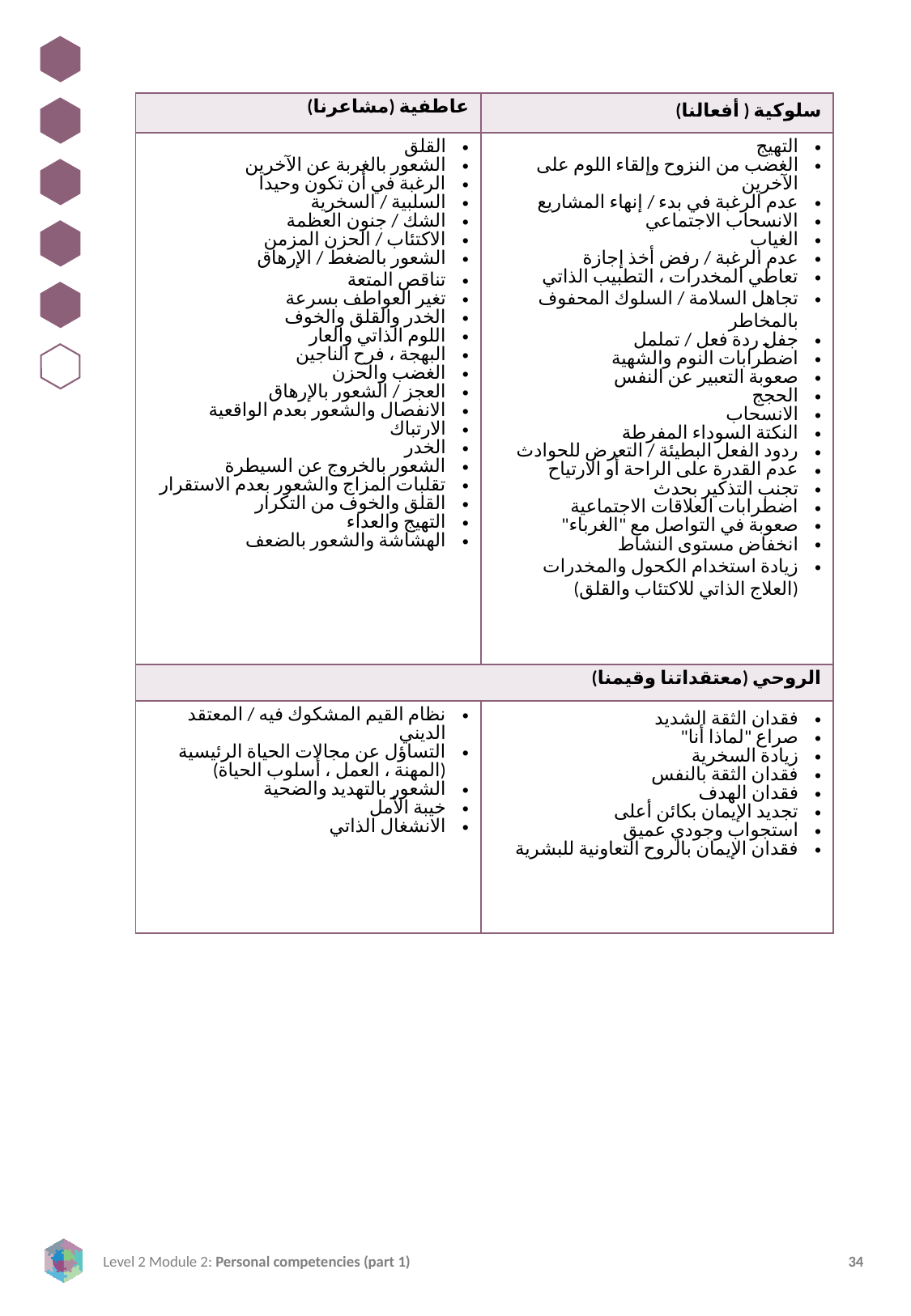

| عاطفية (مشاعرنا) | سلوكية ( أفعالنا) |
| --- | --- |
| القلق الشعور بالغربة عن الآخرين الرغبة في أن تكون وحيدا السلبية / السخرية الشك / جنون العظمة الاكتئاب / الحزن المزمن الشعور بالضغط / الإرهاق تناقص المتعة تغير العواطف بسرعة الخدر والقلق والخوف اللوم الذاتي والعار البهجة ، فرح الناجين الغضب والحزن العجز / الشعور بالإرهاق الانفصال والشعور بعدم الواقعية الارتباك الخدر الشعور بالخروج عن السيطرة تقلبات المزاج والشعور بعدم الاستقرار القلق والخوف من التكرار التهيج والعداء الهشاشة والشعور بالضعف | التهيج الغضب من النزوح وإلقاء اللوم على الآخرين عدم الرغبة في بدء / إنهاء المشاريع الانسحاب الاجتماعي الغياب عدم الرغبة / رفض أخذ إجازة تعاطي المخدرات ، التطبيب الذاتي تجاهل السلامة / السلوك المحفوف بالمخاطر جفل ردة فعل / تململ اضطرابات النوم والشهية صعوبة التعبير عن النفس الحجج الانسحاب النكتة السوداء المفرطة ردود الفعل البطيئة / التعرض للحوادث عدم القدرة على الراحة أو الارتياح تجنب التذكير بحدث اضطرابات العلاقات الاجتماعية صعوبة في التواصل مع "الغرباء" انخفاض مستوى النشاط زيادة استخدام الكحول والمخدرات (العلاج الذاتي للاكتئاب والقلق) |
| الروحي (معتقداتنا وقيمنا) |  |
| نظام القيم المشكوك فيه / المعتقد الديني التساؤل عن مجالات الحياة الرئيسية (المهنة ، العمل ، أسلوب الحياة) الشعور بالتهديد والضحية خيبة الأمل الانشغال الذاتي | فقدان الثقة الشديد صراع "لماذا أنا" زيادة السخرية فقدان الثقة بالنفس فقدان الهدف تجديد الإيمان بكائن أعلى استجواب وجودي عميق فقدان الإيمان بالروح التعاونية للبشرية |